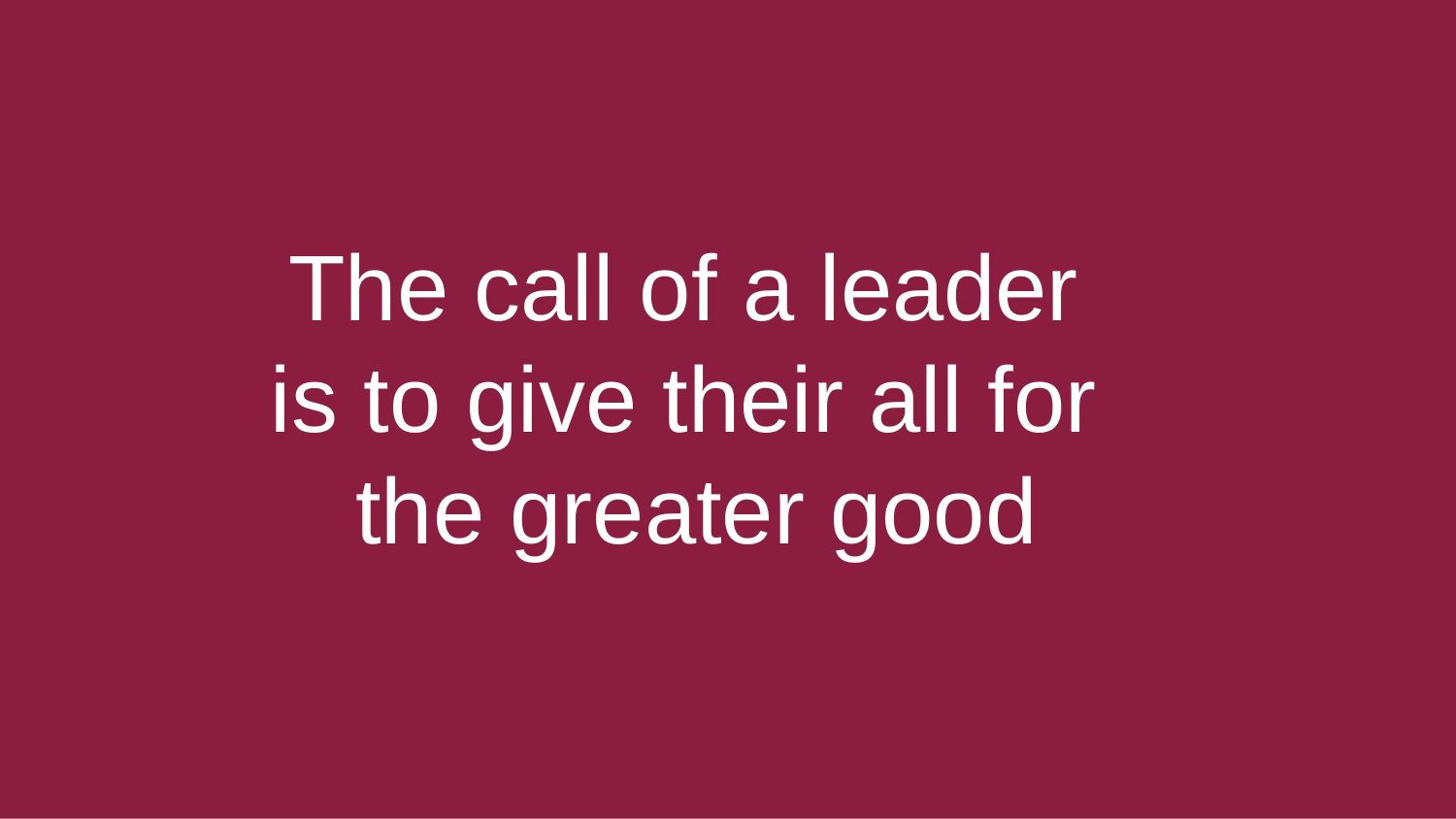

The call of a leader
is to give their all for
the greater good